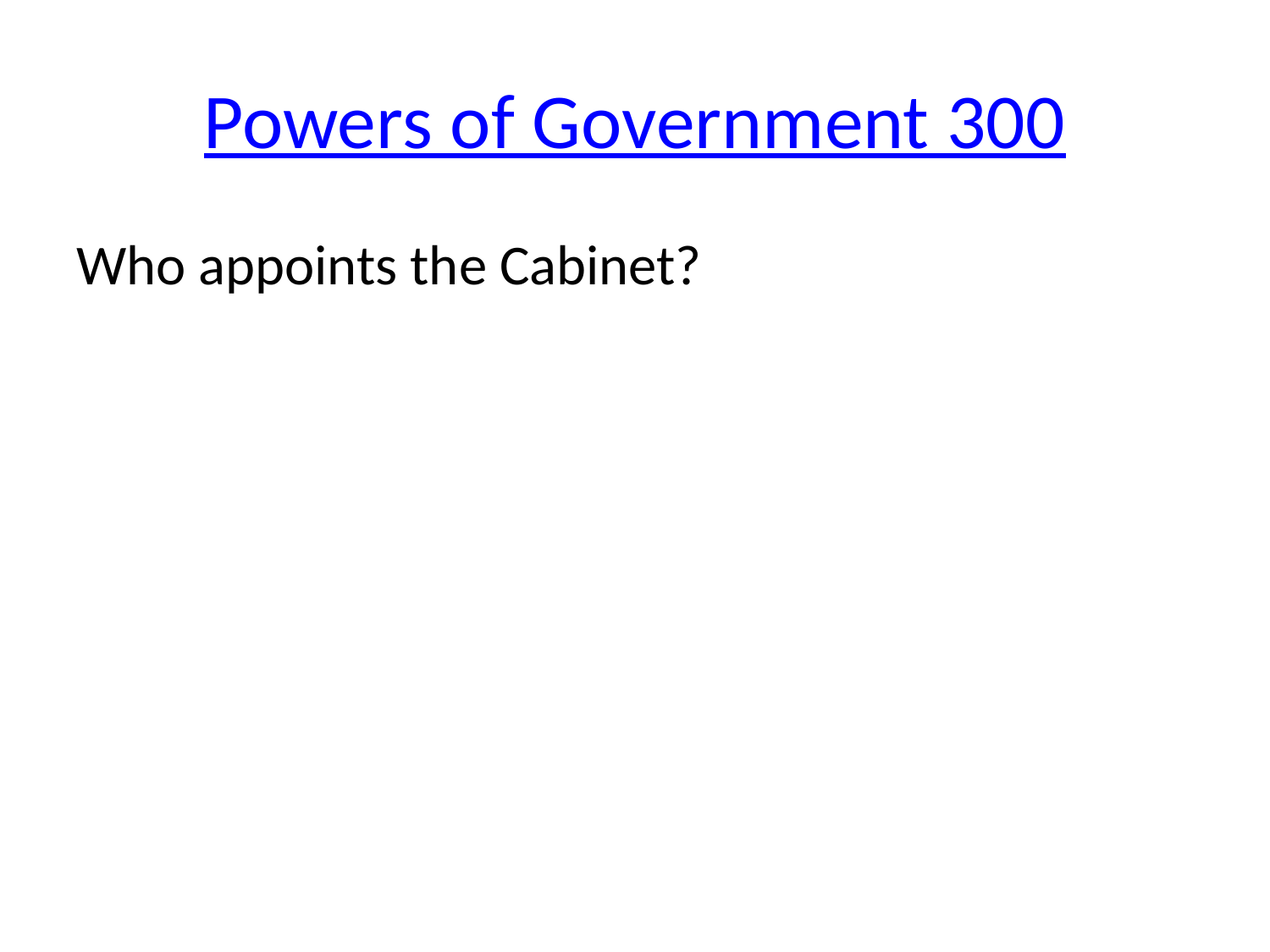

# Powers of Government 300
Who appoints the Cabinet?